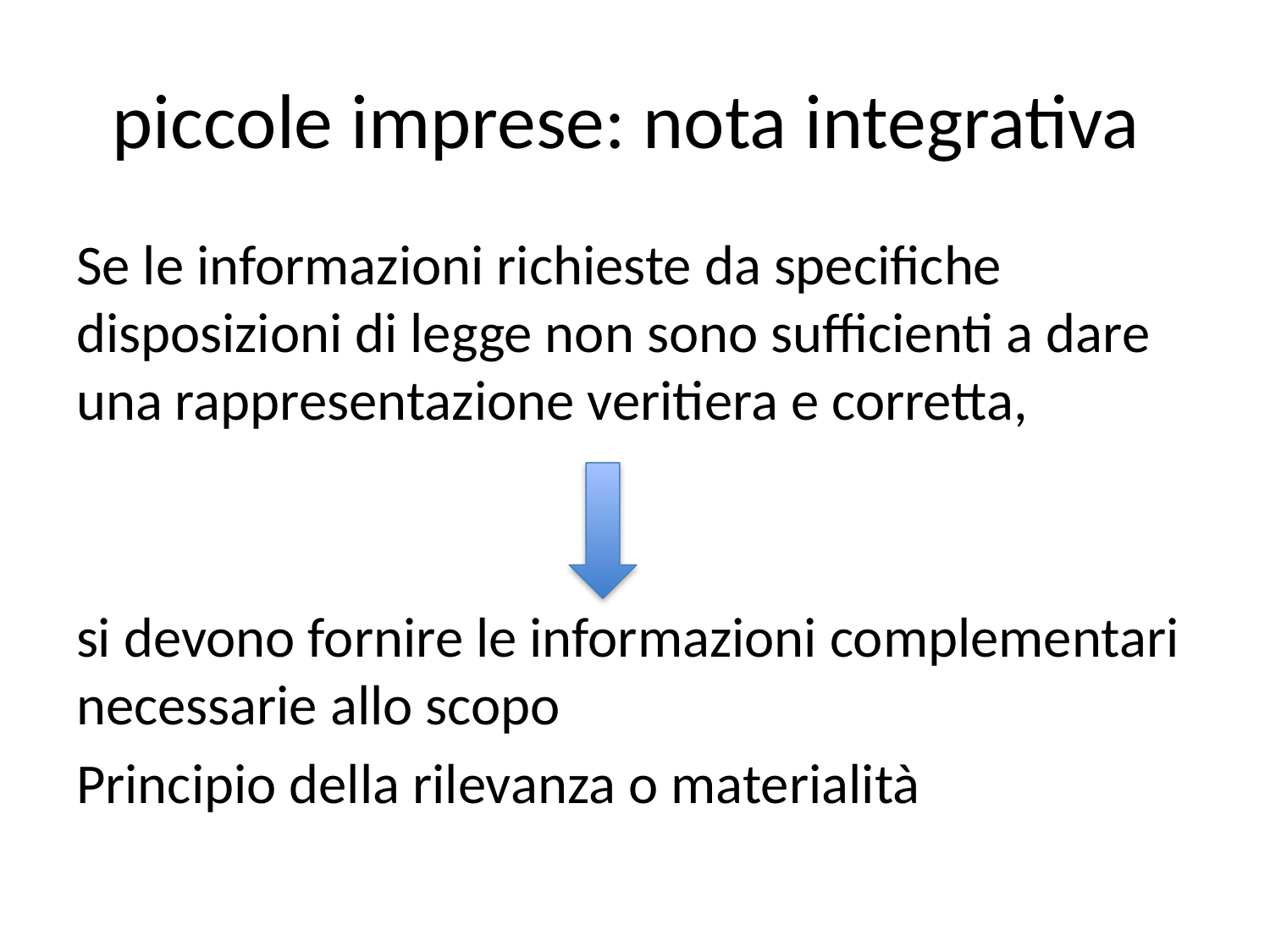

# piccole imprese: nota integrativa
Se le informazioni richieste da specifiche disposizioni di legge non sono sufficienti a dare una rappresentazione veritiera e corretta,

si devono fornire le informazioni complementari necessarie allo scopo
Principio della rilevanza o materialità